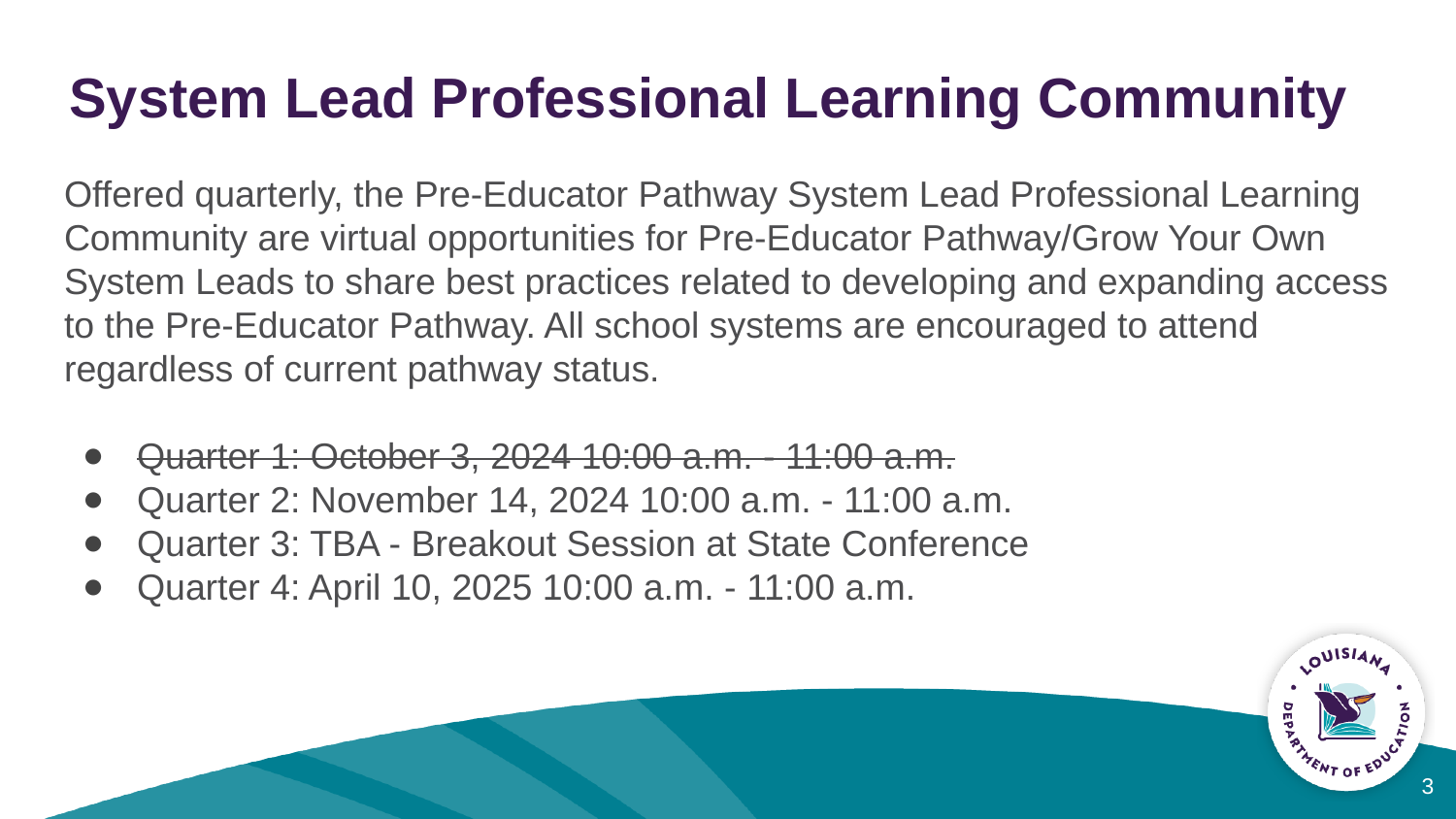

System Lead Professional Learning Community
Offered quarterly, the Pre-Educator Pathway System Lead Professional Learning Community are virtual opportunities for Pre-Educator Pathway/Grow Your Own System Leads to share best practices related to developing and expanding access to the Pre-Educator Pathway. All school systems are encouraged to attend regardless of current pathway status.

Quarter 1: October 3, 2024 10:00 a.m. - 11:00 a.m.
Quarter 2: November 14, 2024 10:00 a.m. - 11:00 a.m.
Quarter 3: TBA - Breakout Session at State Conference
Quarter 4: April 10, 2025 10:00 a.m. - 11:00 a.m.

3